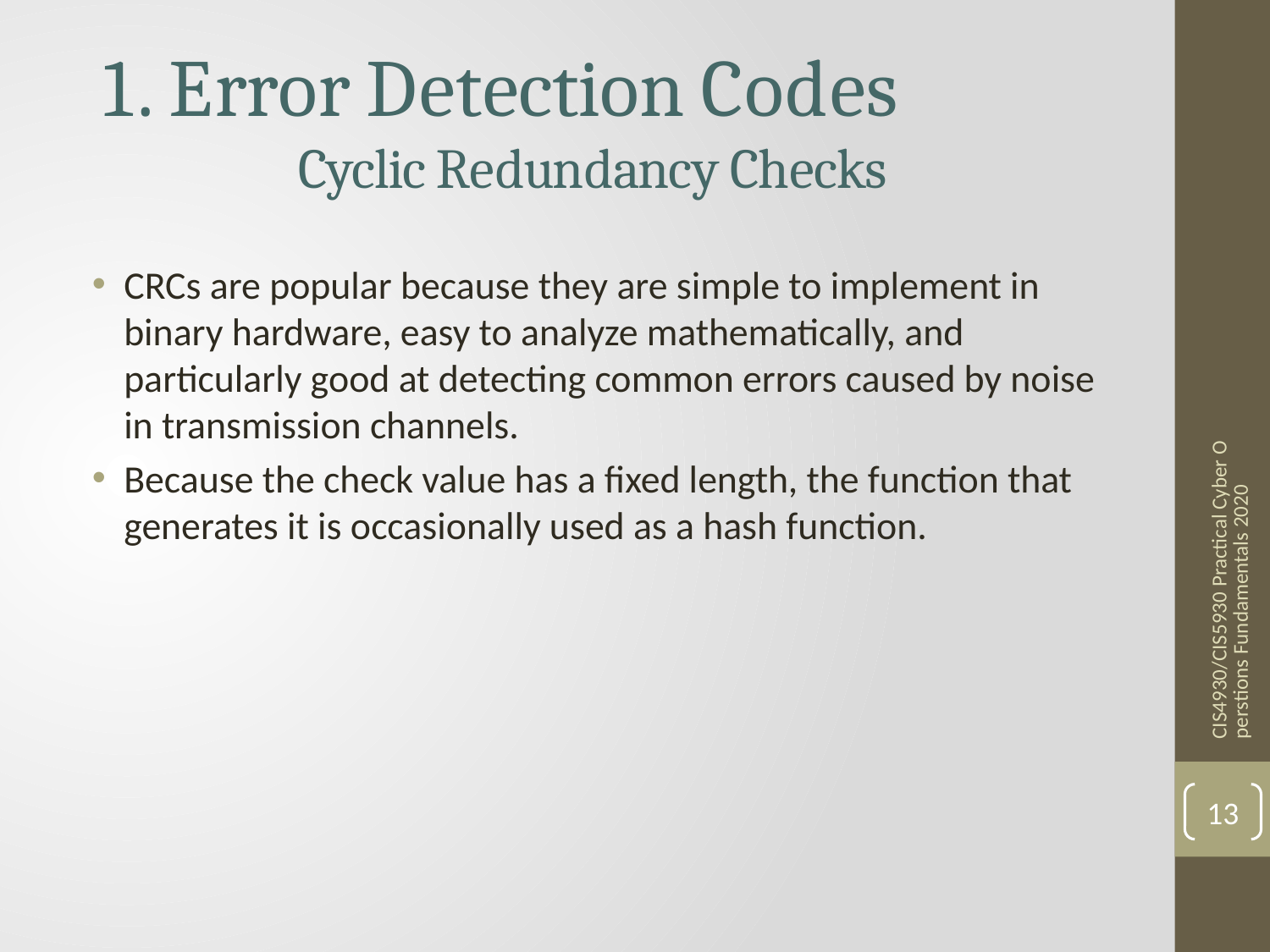

# 1. Error Detection Codes             Cyclic Redundancy Checks
CRCs are popular because they are simple to implement in binary hardware, easy to analyze mathematically, and particularly good at detecting common errors caused by noise in transmission channels.
Because the check value has a fixed length, the function that generates it is occasionally used as a hash function.
CIS4930/CIS5930 Practical Cyber Operstions Fundamentals 2020
13